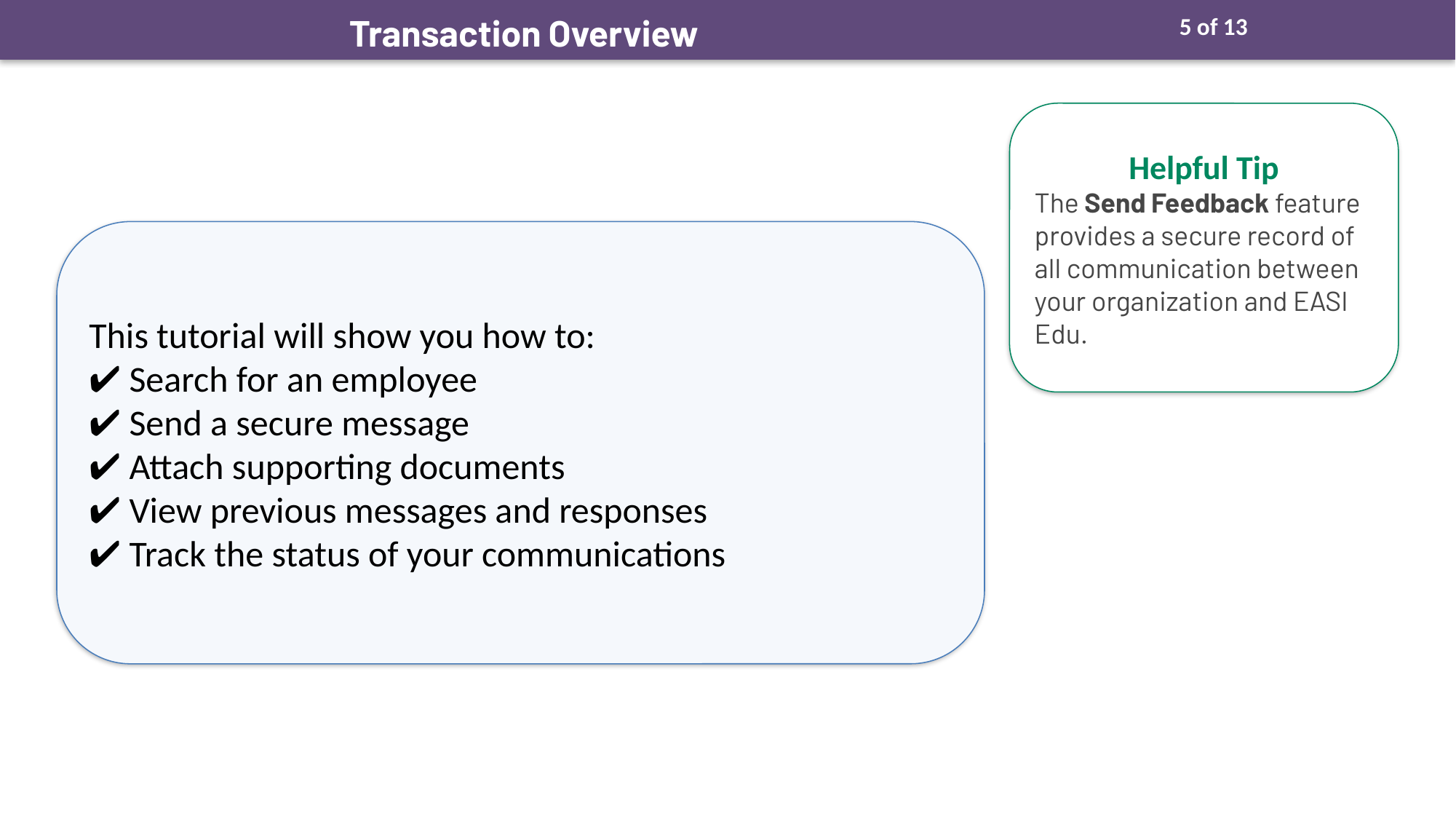

Transaction Overview
5 of 13
Helpful Tip
The Send Feedback feature provides a secure record of all communication between your organization and EASI Edu.
This tutorial will show you how to:
✔ Search for an employee
✔ Send a secure message
✔ Attach supporting documents
✔ View previous messages and responses
✔ Track the status of your communications